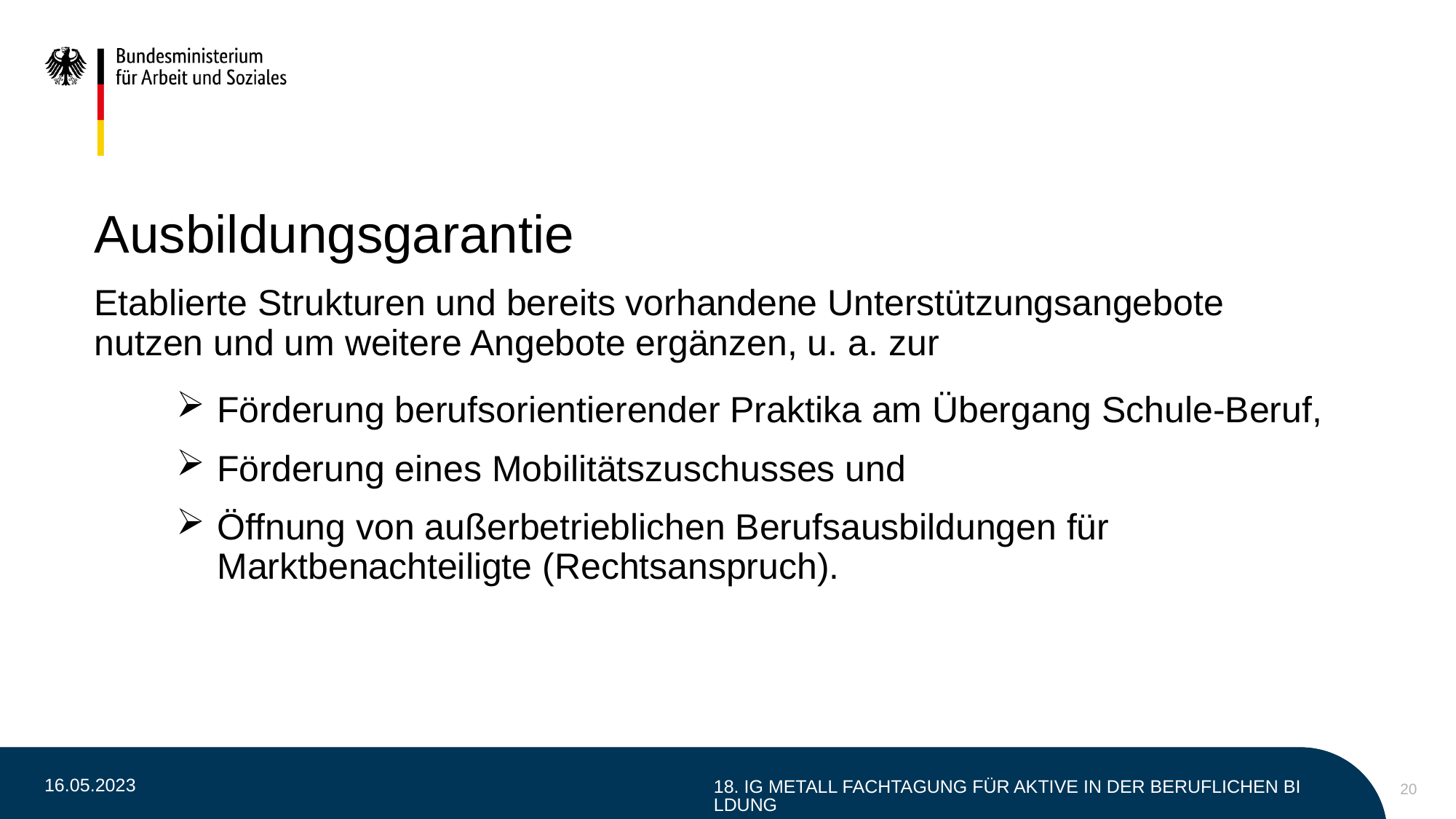

# Ausbildungsgarantie
Etablierte Strukturen und bereits vorhandene Unterstützungsangebote nutzen und um weitere Angebote ergänzen, u. a. zur
Förderung berufsorientierender Praktika am Übergang Schule-Beruf,
Förderung eines Mobilitätszuschusses und
Öffnung von außerbetrieblichen Berufsausbildungen für Marktbenachteiligte (Rechtsanspruch).

16.05.2023
18. IG Metall Fachtagung für Aktive in der beruflichen Bildung
20